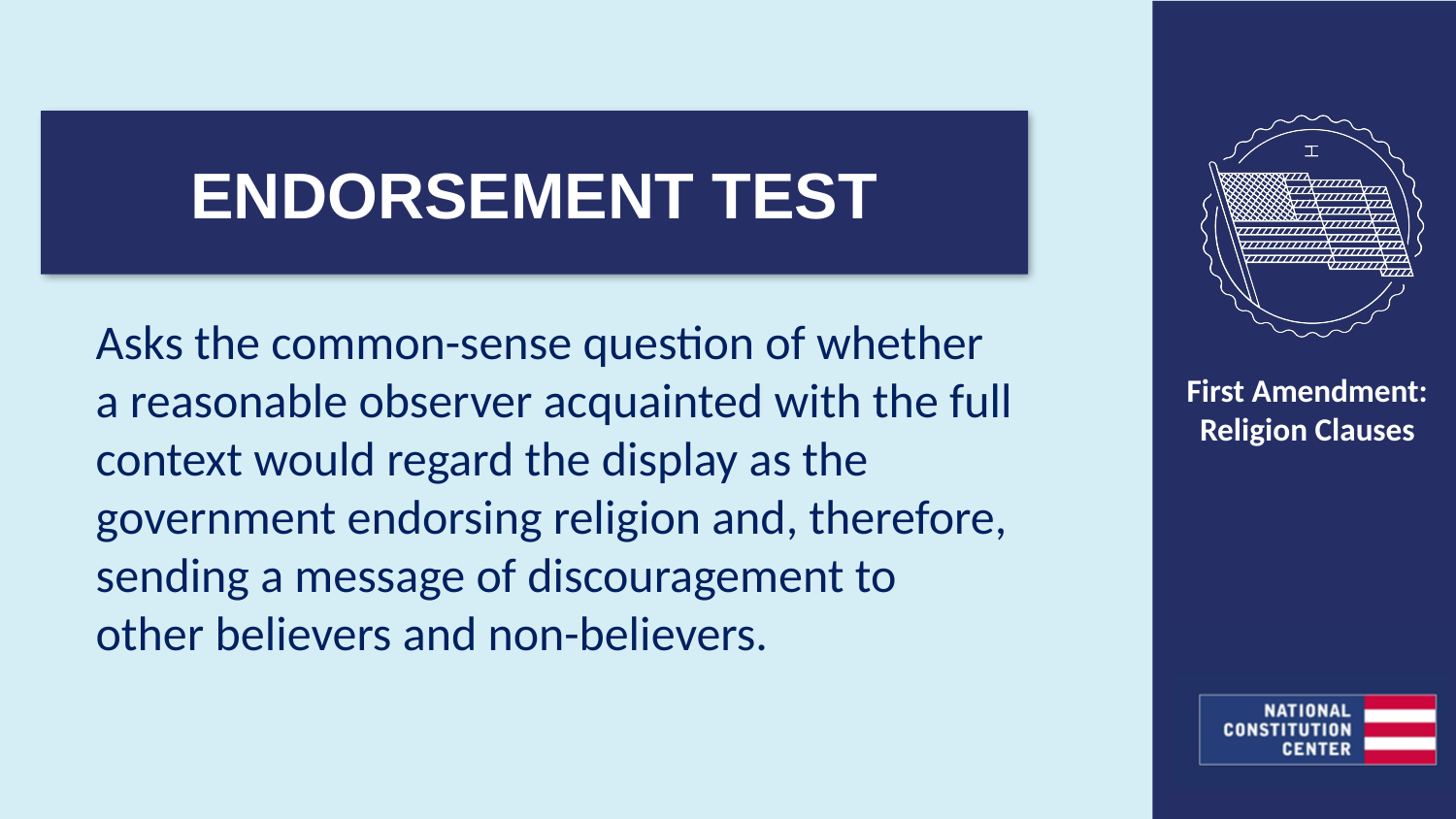

ENDORSEMENT TEST
Asks the common-sense question of whether a reasonable observer acquainted with the full context would regard the display as the government endorsing religion and, therefore, sending a message of discouragement to other believers and non-believers.